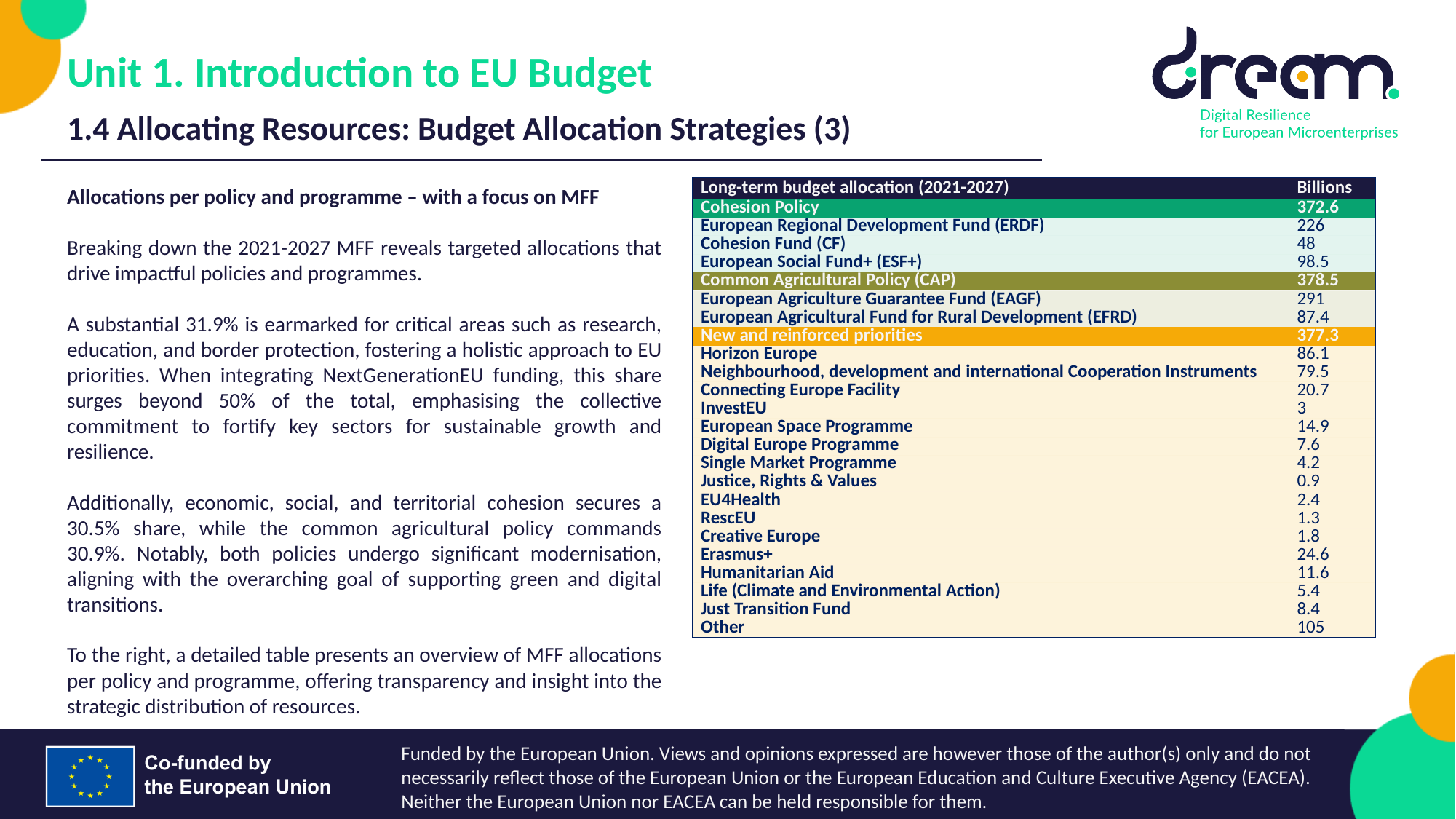

Unit 1. Introduction to EU Budget
1.4 Allocating Resources: Budget Allocation Strategies (3)
Allocations per policy and programme – with a focus on MFF

Breaking down the 2021-2027 MFF reveals targeted allocations that drive impactful policies and programmes.

A substantial 31.9% is earmarked for critical areas such as research, education, and border protection, fostering a holistic approach to EU priorities. When integrating NextGenerationEU funding, this share surges beyond 50% of the total, emphasising the collective commitment to fortify key sectors for sustainable growth and resilience.

Additionally, economic, social, and territorial cohesion secures a 30.5% share, while the common agricultural policy commands 30.9%. Notably, both policies undergo significant modernisation, aligning with the overarching goal of supporting green and digital transitions.

To the right, a detailed table presents an overview of MFF allocations per policy and programme, offering transparency and insight into the strategic distribution of resources.
| Long-term budget allocation (2021-2027) | Billions |
| --- | --- |
| Cohesion Policy | 372.6 |
| European Regional Development Fund (ERDF) | 226 |
| Cohesion Fund (CF) | 48 |
| European Social Fund+ (ESF+) | 98.5 |
| Common Agricultural Policy (CAP) | 378.5 |
| European Agriculture Guarantee Fund (EAGF) | 291 |
| European Agricultural Fund for Rural Development (EFRD) | 87.4 |
| New and reinforced priorities | 377.3 |
| Horizon Europe | 86.1 |
| Neighbourhood, development and international Cooperation Instruments | 79.5 |
| Connecting Europe Facility | 20.7 |
| InvestEU | 3 |
| European Space Programme | 14.9 |
| Digital Europe Programme | 7.6 |
| Single Market Programme | 4.2 |
| Justice, Rights & Values | 0.9 |
| EU4Health | 2.4 |
| RescEU | 1.3 |
| Creative Europe | 1.8 |
| Erasmus+ | 24.6 |
| Humanitarian Aid | 11.6 |
| Life (Climate and Environmental Action) | 5.4 |
| Just Transition Fund | 8.4 |
| Other | 105 |